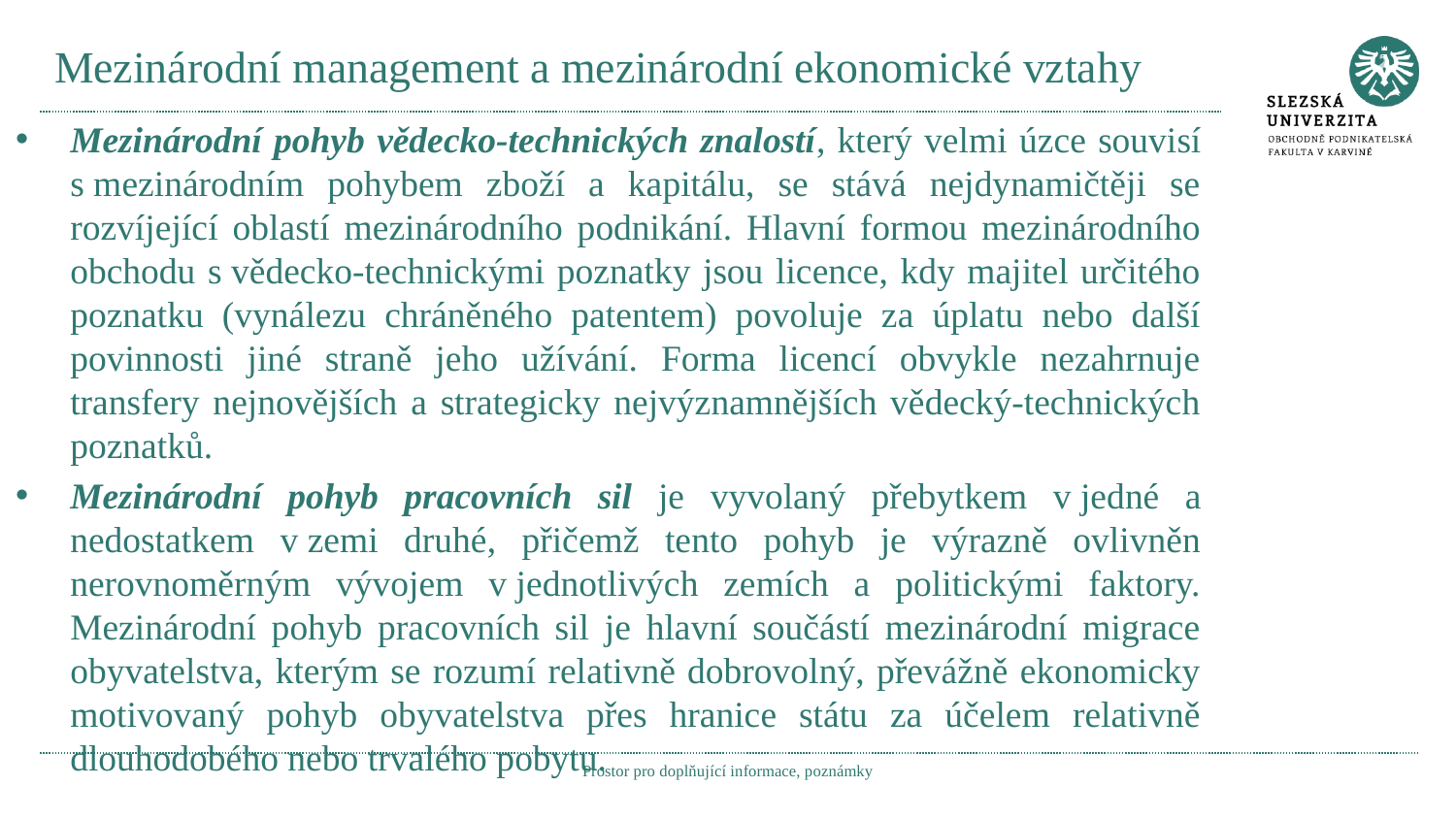

# Mezinárodní management a mezinárodní ekonomické vztahy
Mezinárodní pohyb vědecko-technických znalostí, který velmi úzce souvisí s mezinárodním pohybem zboží a kapitálu, se stává nejdynamičtěji se rozvíjející oblastí mezinárodního podnikání. Hlavní formou mezinárodního obchodu s vědecko-technickými poznatky jsou licence, kdy majitel určitého poznatku (vynálezu chráněného patentem) povoluje za úplatu nebo další povinnosti jiné straně jeho užívání. Forma licencí obvykle nezahrnuje transfery nejnovějších a strategicky nejvýznamnějších vědecký-technických poznatků.
Mezinárodní pohyb pracovních sil je vyvolaný přebytkem v jedné a nedostatkem v zemi druhé, přičemž tento pohyb je výrazně ovlivněn nerovnoměrným vývojem v jednotlivých zemích a politickými faktory. Mezinárodní pohyb pracovních sil je hlavní součástí mezinárodní migrace obyvatelstva, kterým se rozumí relativně dobrovolný, převážně ekonomicky motivovaný pohyb obyvatelstva přes hranice státu za účelem relativně dlouhodobého nebo trvalého pobytu.
Prostor pro doplňující informace, poznámky